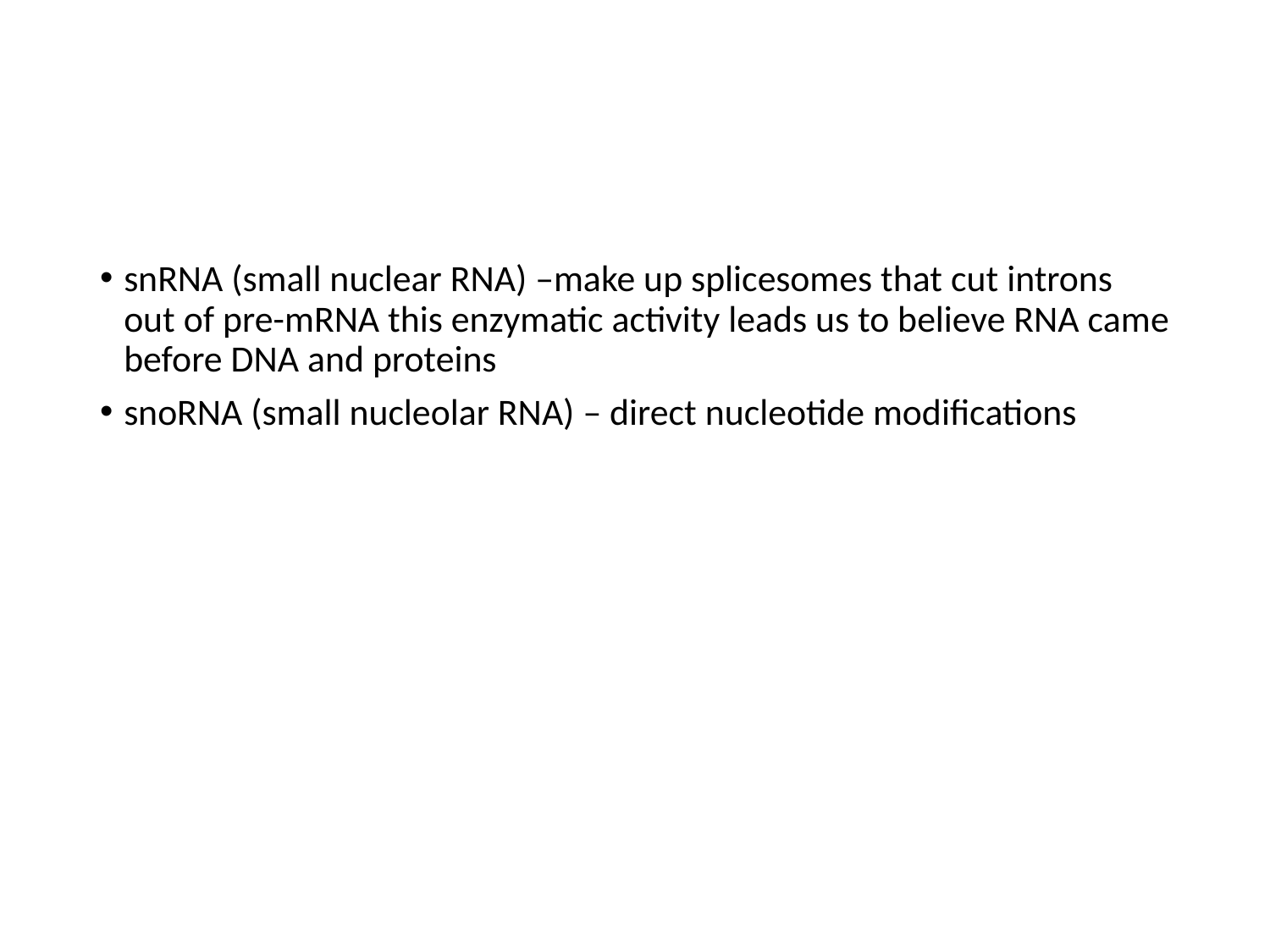

#
snRNA (small nuclear RNA) –make up splicesomes that cut introns out of pre-mRNA this enzymatic activity leads us to believe RNA came before DNA and proteins
snoRNA (small nucleolar RNA) – direct nucleotide modifications